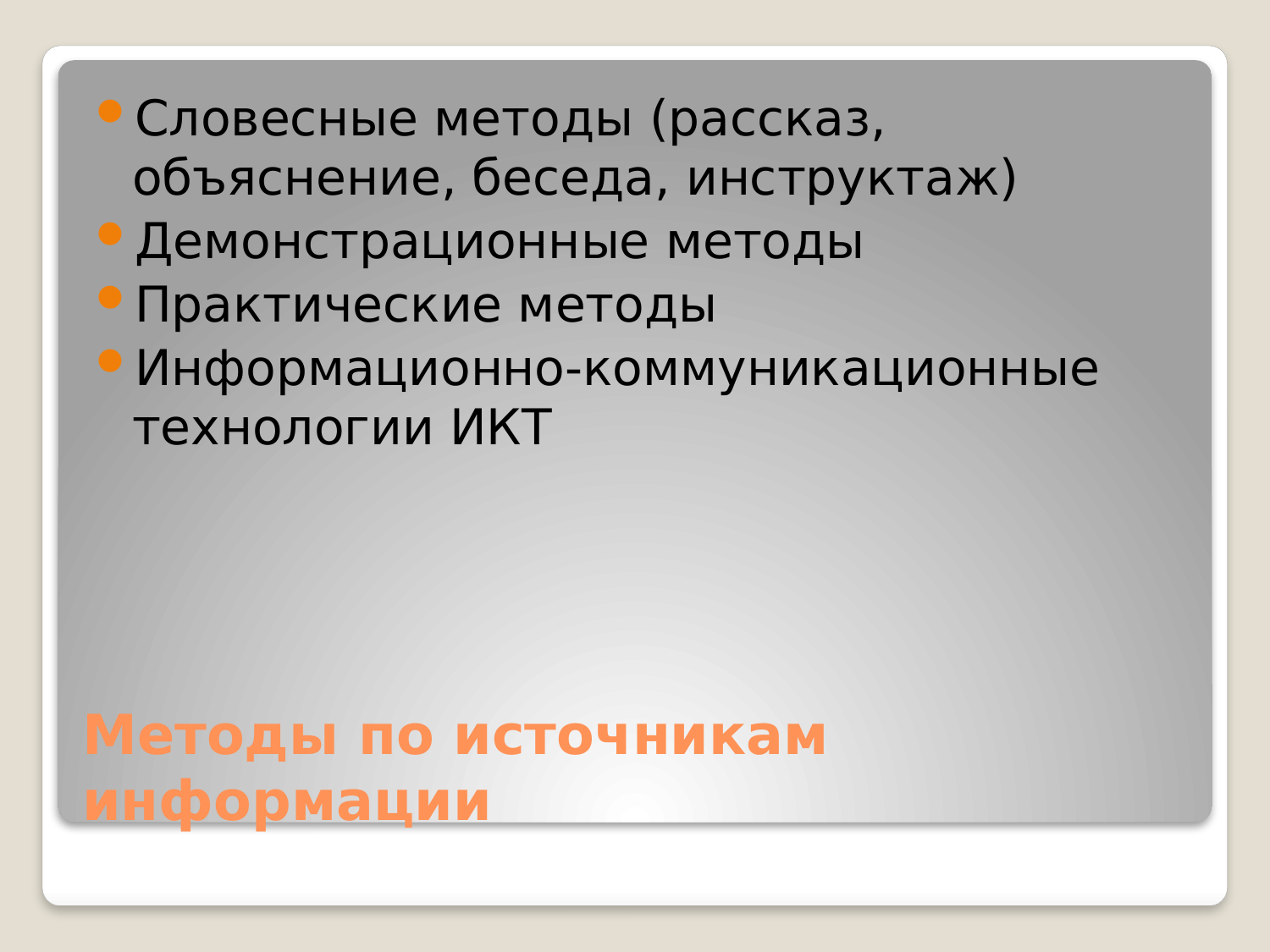

Словесные методы (рассказ, объяснение, беседа, инструктаж)
Демонстрационные методы
Практические методы
Информационно-коммуникационные технологии ИКТ
# Методы по источникам информации